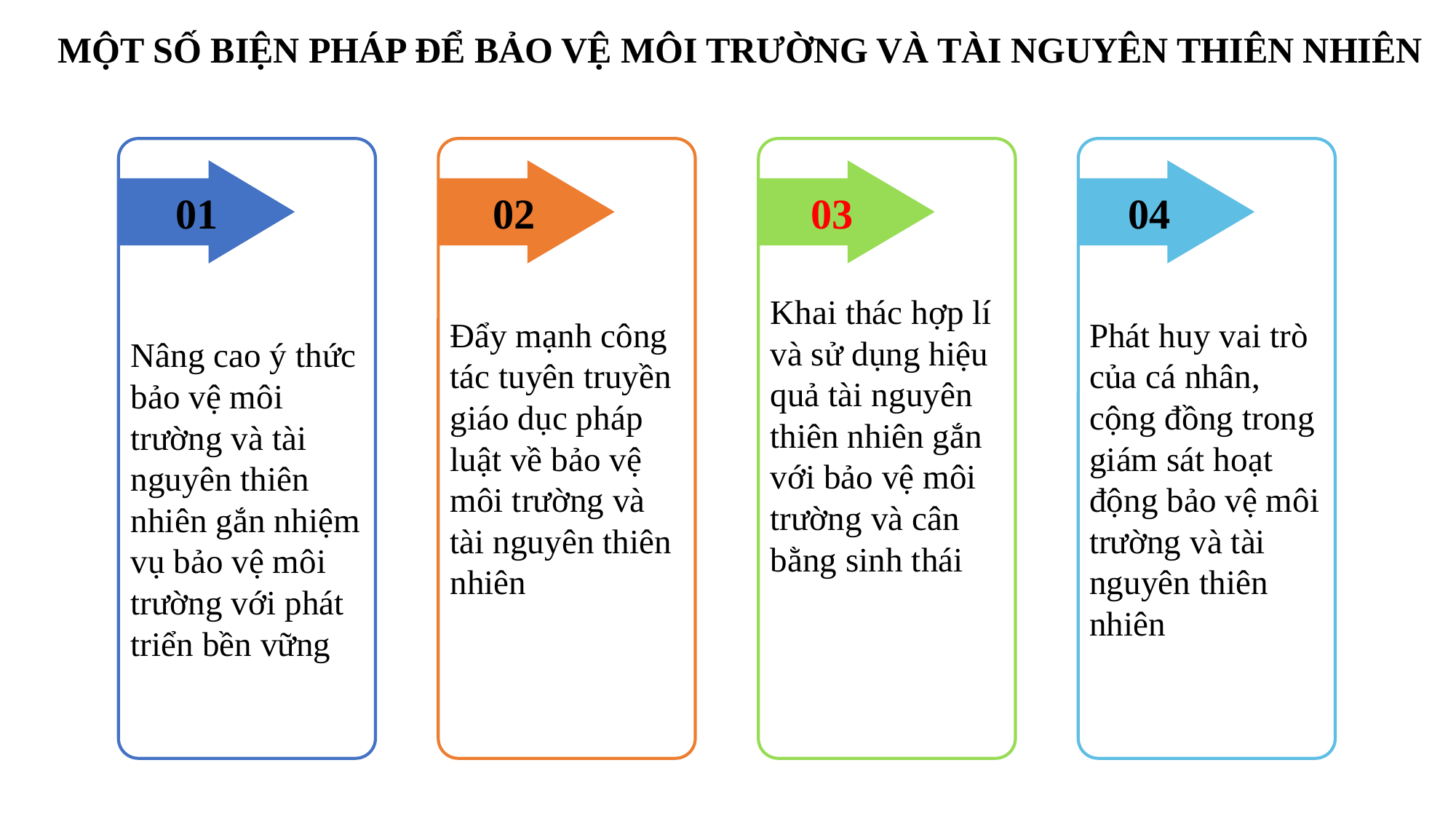

MỘT SỐ BIỆN PHÁP ĐỂ BẢO VỆ MÔI TRƯỜNG VÀ TÀI NGUYÊN THIÊN NHIÊN

01
02
03
04
Khai thác hợp lí và sử dụng hiệu quả tài nguyên thiên nhiên gắn với bảo vệ môi trường và cân bằng sinh thái
Đẩy mạnh công tác tuyên truyền giáo dục pháp luật về bảo vệ môi trường và tài nguyên thiên nhiên
Phát huy vai trò của cá nhân, cộng đồng trong giám sát hoạt động bảo vệ môi trường và tài nguyên thiên nhiên
Nâng cao ý thức bảo vệ môi trường và tài nguyên thiên nhiên gắn nhiệm vụ bảo vệ môi trường với phát triển bền vững